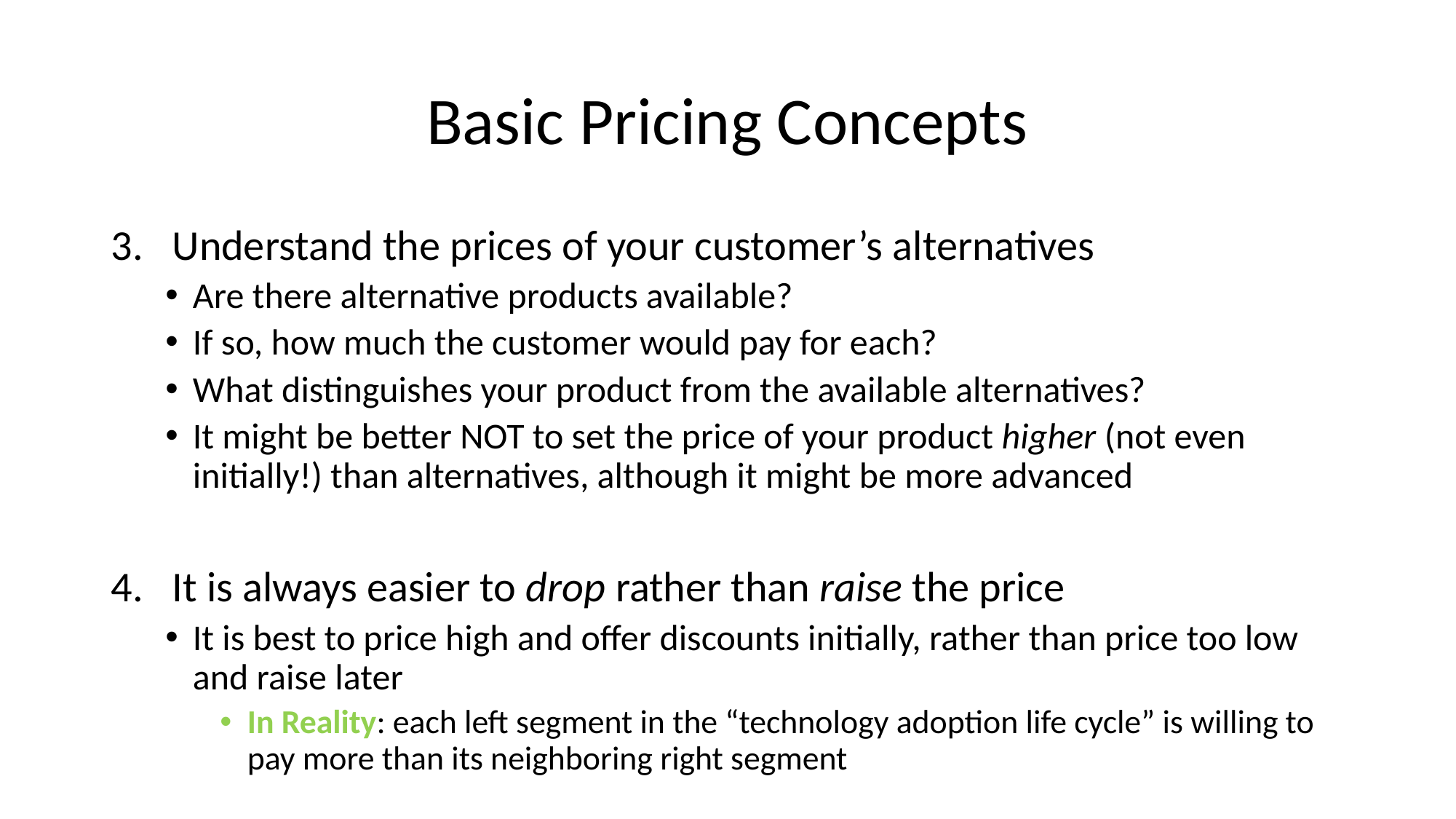

# Basic Pricing Concepts
Understand the prices of your customer’s alternatives
Are there alternative products available?
If so, how much the customer would pay for each?
What distinguishes your product from the available alternatives?
It might be better NOT to set the price of your product higher (not even initially!) than alternatives, although it might be more advanced

It is always easier to drop rather than raise the price
It is best to price high and offer discounts initially, rather than price too low and raise later
In Reality: each left segment in the “technology adoption life cycle” is willing to pay more than its neighboring right segment